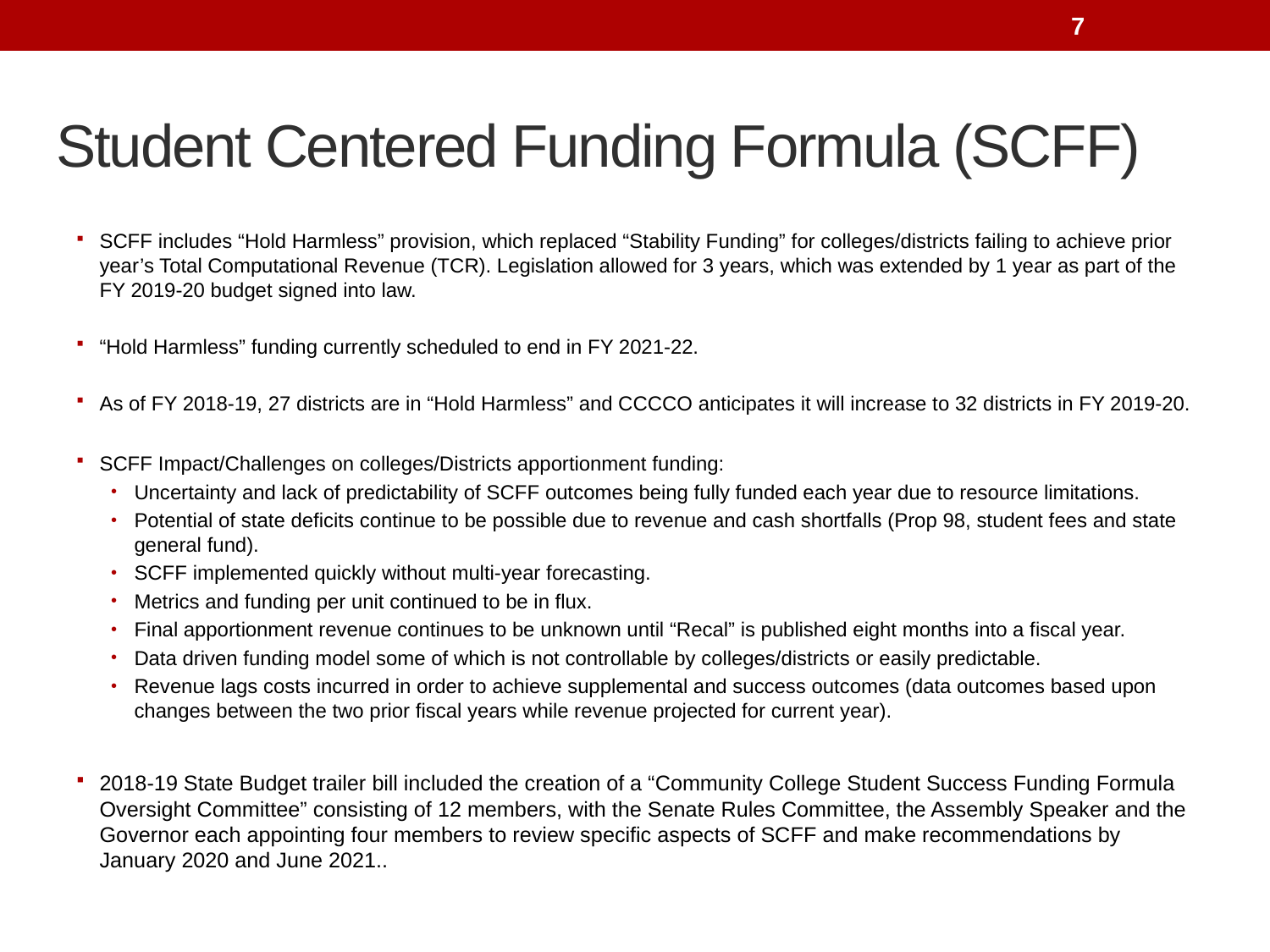

7
# Student Centered Funding Formula (SCFF)
SCFF includes “Hold Harmless” provision, which replaced “Stability Funding” for colleges/districts failing to achieve prior year’s Total Computational Revenue (TCR). Legislation allowed for 3 years, which was extended by 1 year as part of the FY 2019-20 budget signed into law.

“Hold Harmless” funding currently scheduled to end in FY 2021-22.

As of FY 2018-19, 27 districts are in “Hold Harmless” and CCCCO anticipates it will increase to 32 districts in FY 2019-20.

SCFF Impact/Challenges on colleges/Districts apportionment funding:
Uncertainty and lack of predictability of SCFF outcomes being fully funded each year due to resource limitations.
Potential of state deficits continue to be possible due to revenue and cash shortfalls (Prop 98, student fees and state general fund).
SCFF implemented quickly without multi-year forecasting.
Metrics and funding per unit continued to be in flux.
Final apportionment revenue continues to be unknown until “Recal” is published eight months into a fiscal year.
Data driven funding model some of which is not controllable by colleges/districts or easily predictable.
Revenue lags costs incurred in order to achieve supplemental and success outcomes (data outcomes based upon changes between the two prior fiscal years while revenue projected for current year).

2018-19 State Budget trailer bill included the creation of a “Community College Student Success Funding Formula Oversight Committee” consisting of 12 members, with the Senate Rules Committee, the Assembly Speaker and the Governor each appointing four members to review specific aspects of SCFF and make recommendations by January 2020 and June 2021..